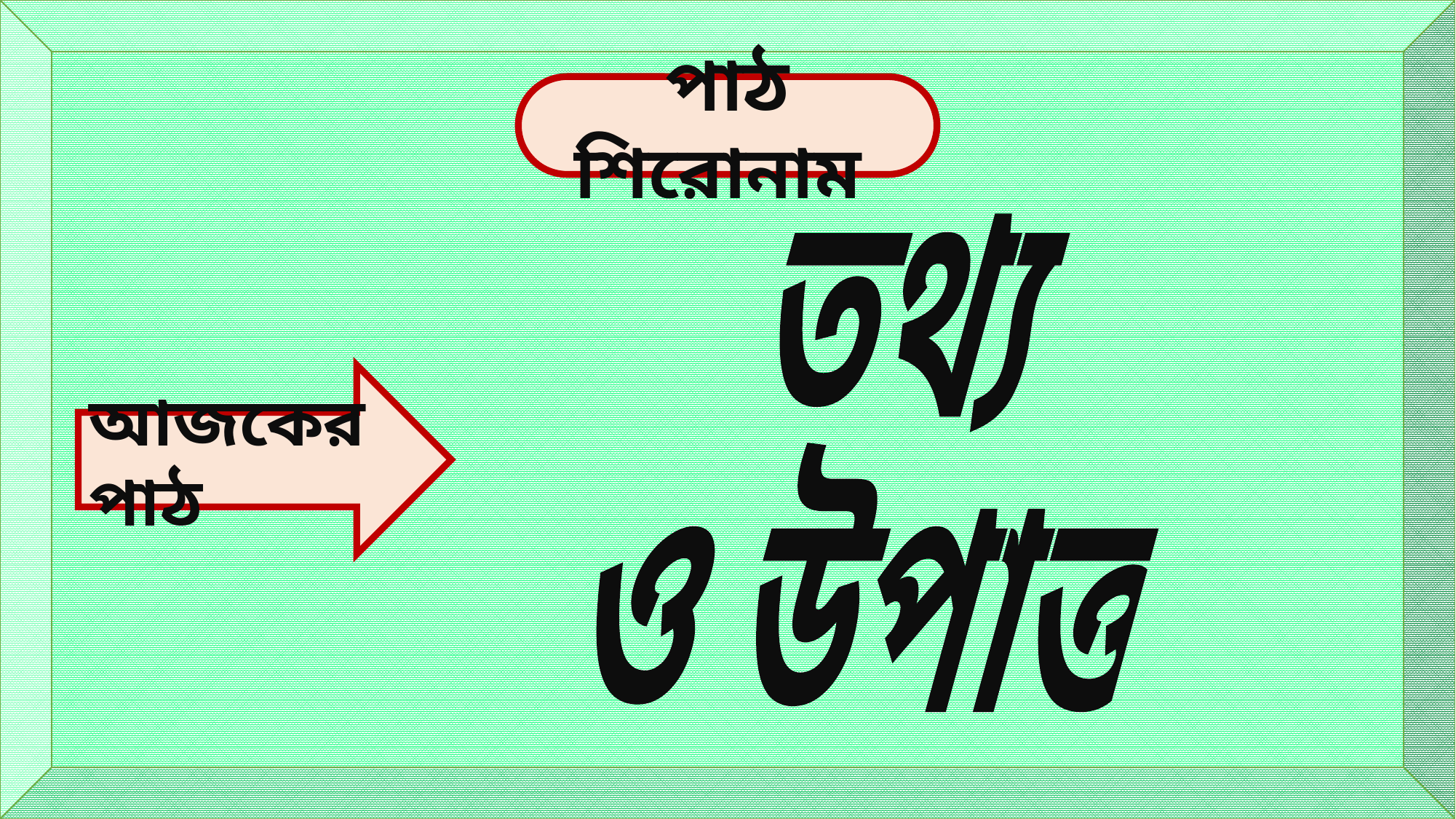

পাঠ শিরোনাম
তথ্য
 ও উপাত্ত
আজকের পাঠ